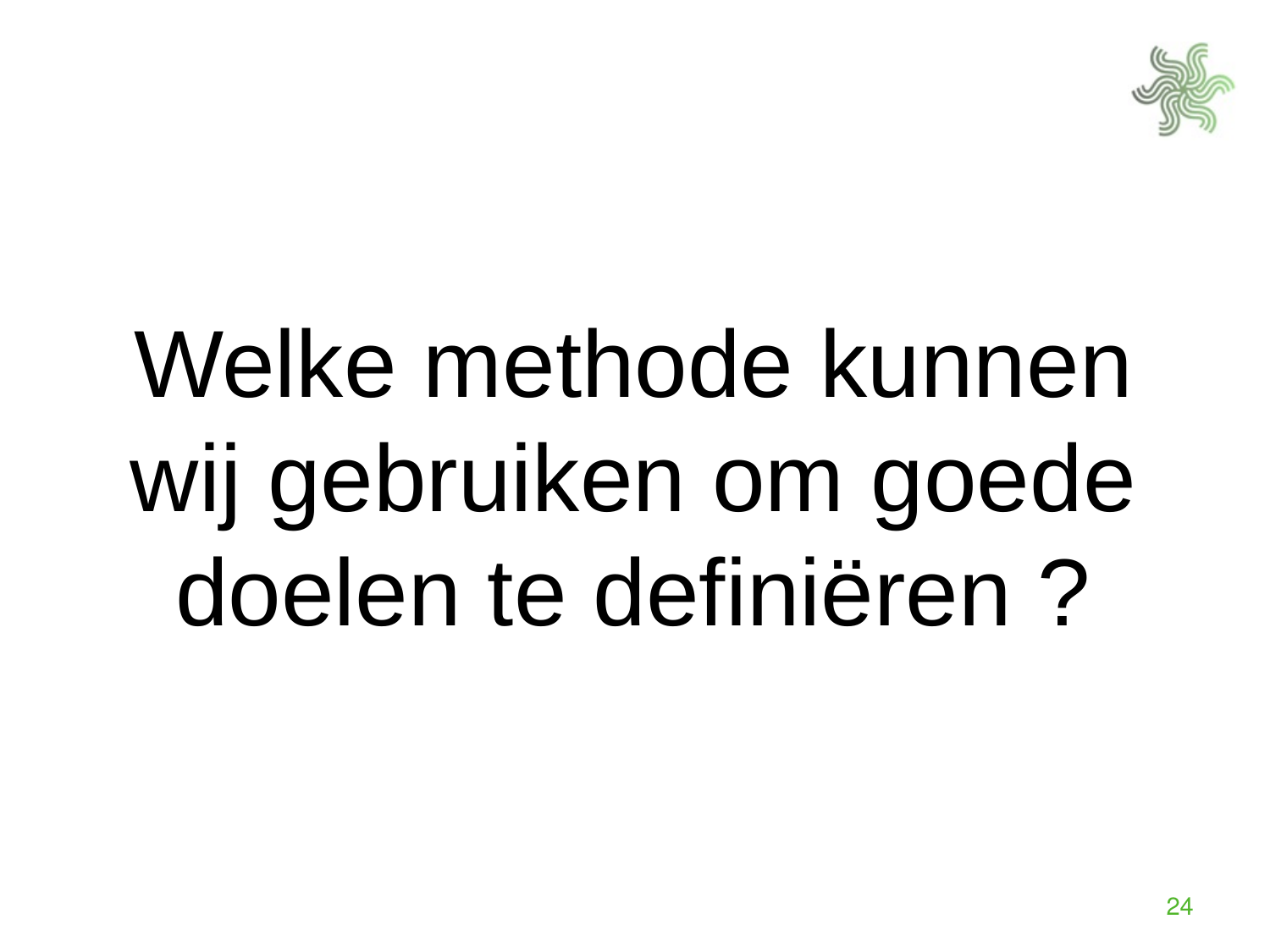

Welke methode kunnen wij gebruiken om goede doelen te definiëren ?
24